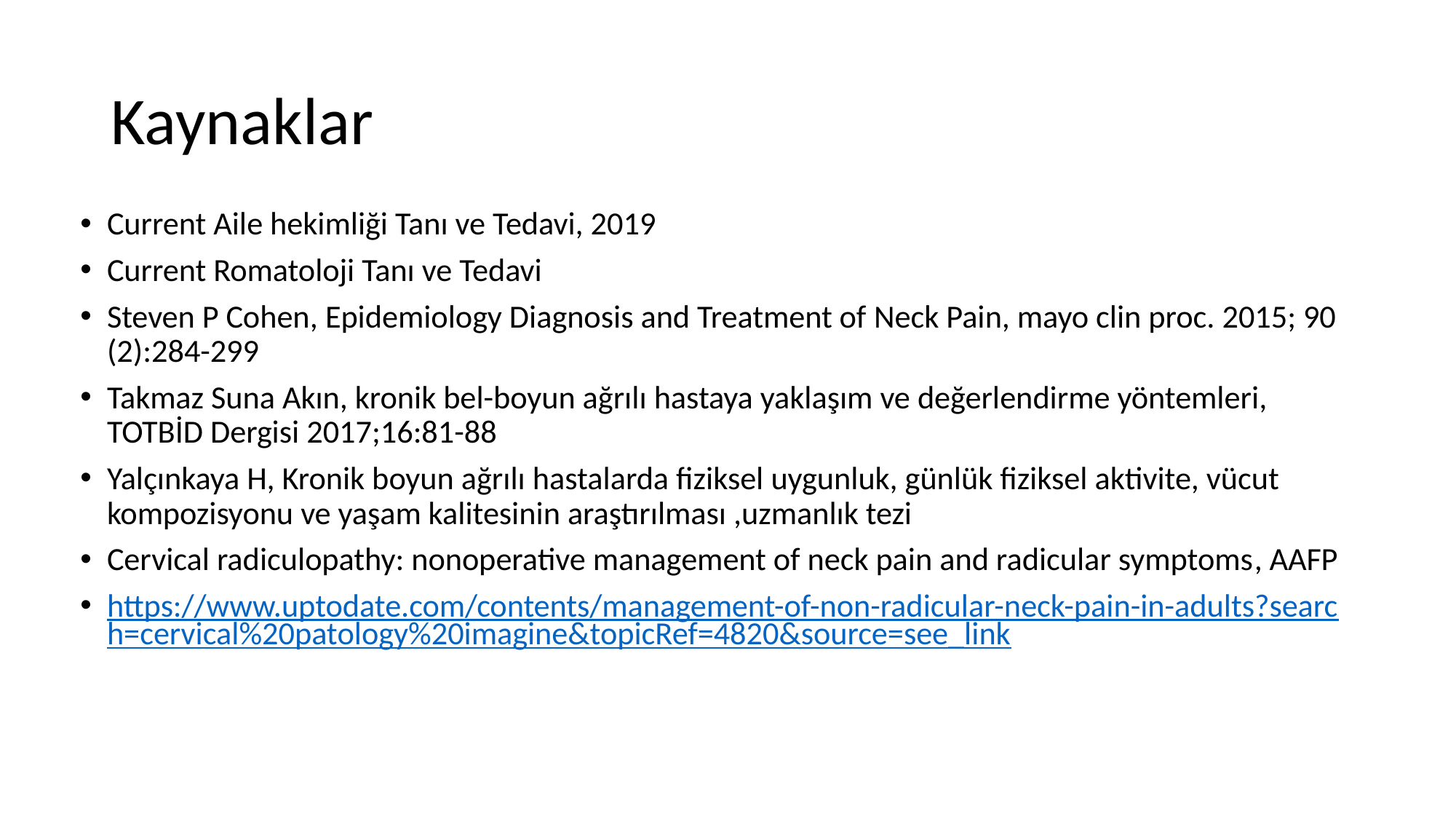

# Kaynaklar
Current Aile hekimliği Tanı ve Tedavi, 2019
Current Romatoloji Tanı ve Tedavi
Steven P Cohen, Epidemiology Diagnosis and Treatment of Neck Pain, mayo clin proc. 2015; 90 (2):284-299
Takmaz Suna Akın, kronik bel-boyun ağrılı hastaya yaklaşım ve değerlendirme yöntemleri, TOTBİD Dergisi 2017;16:81-88
Yalçınkaya H, Kronik boyun ağrılı hastalarda fiziksel uygunluk, günlük fiziksel aktivite, vücut kompozisyonu ve yaşam kalitesinin araştırılması ,uzmanlık tezi
Cervical radiculopathy: nonoperative management of neck pain and radicular symptoms, AAFP
https://www.uptodate.com/contents/management-of-non-radicular-neck-pain-in-adults?search=cervical%20patology%20imagine&topicRef=4820&source=see_link